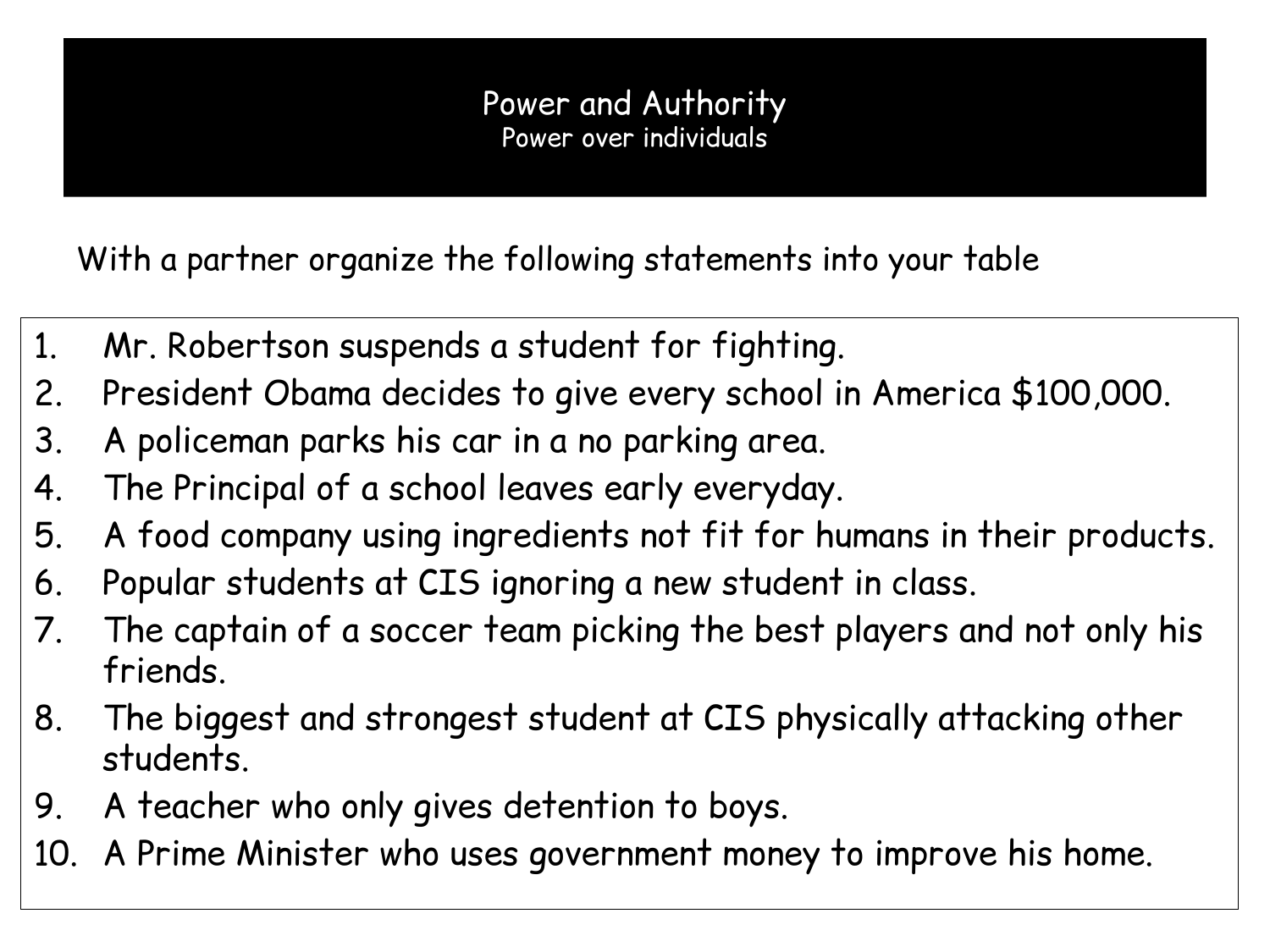

# Power and Authority Power over individuals
With a partner organize the following statements into your table
Mr. Robertson suspends a student for fighting.
President Obama decides to give every school in America $100,000.
A policeman parks his car in a no parking area.
The Principal of a school leaves early everyday.
A food company using ingredients not fit for humans in their products.
Popular students at CIS ignoring a new student in class.
The captain of a soccer team picking the best players and not only his friends.
The biggest and strongest student at CIS physically attacking other students.
A teacher who only gives detention to boys.
A Prime Minister who uses government money to improve his home.